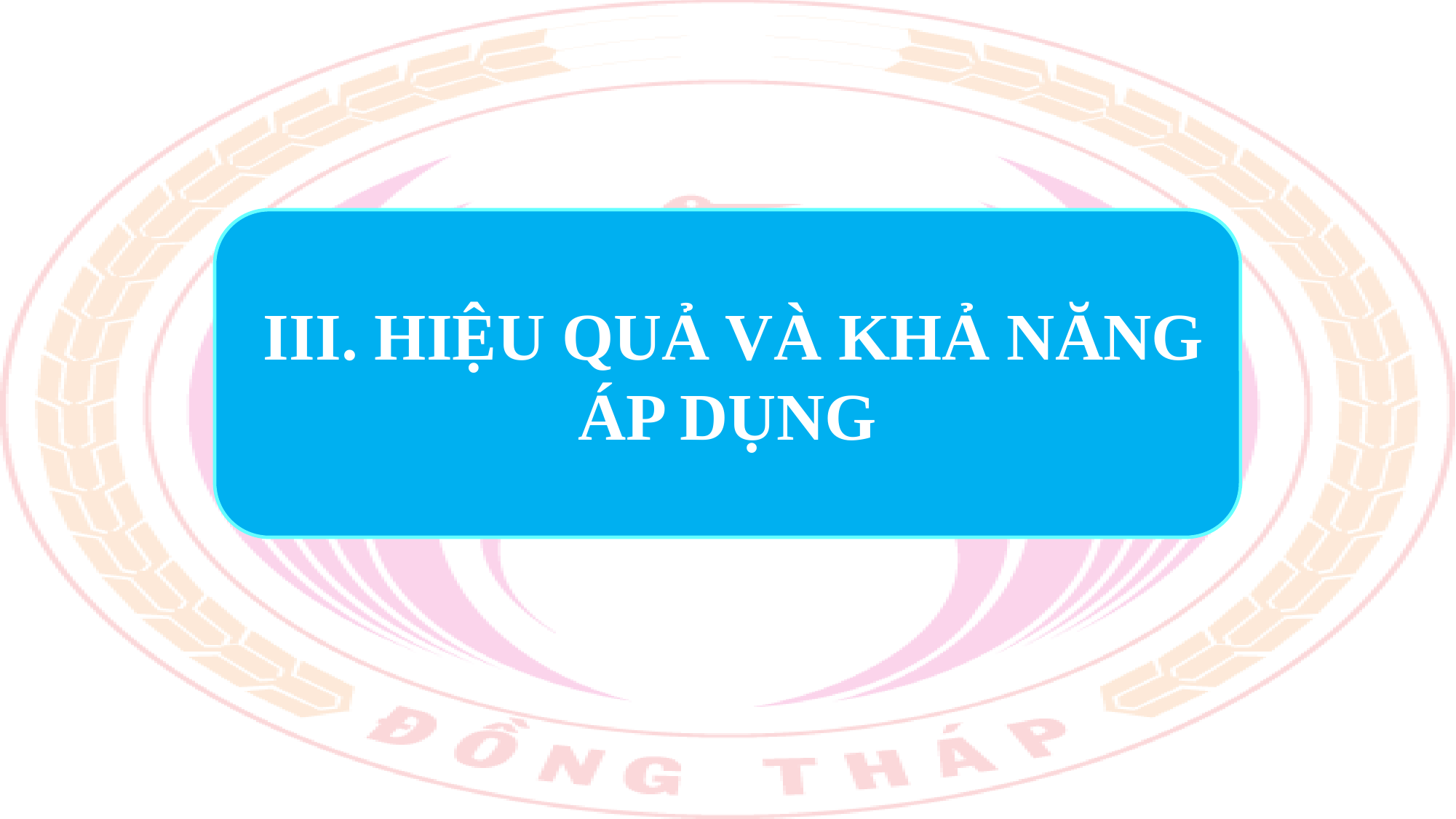

III. HIỆU QUẢ VÀ KHẢ NĂNG ÁP DỤNG